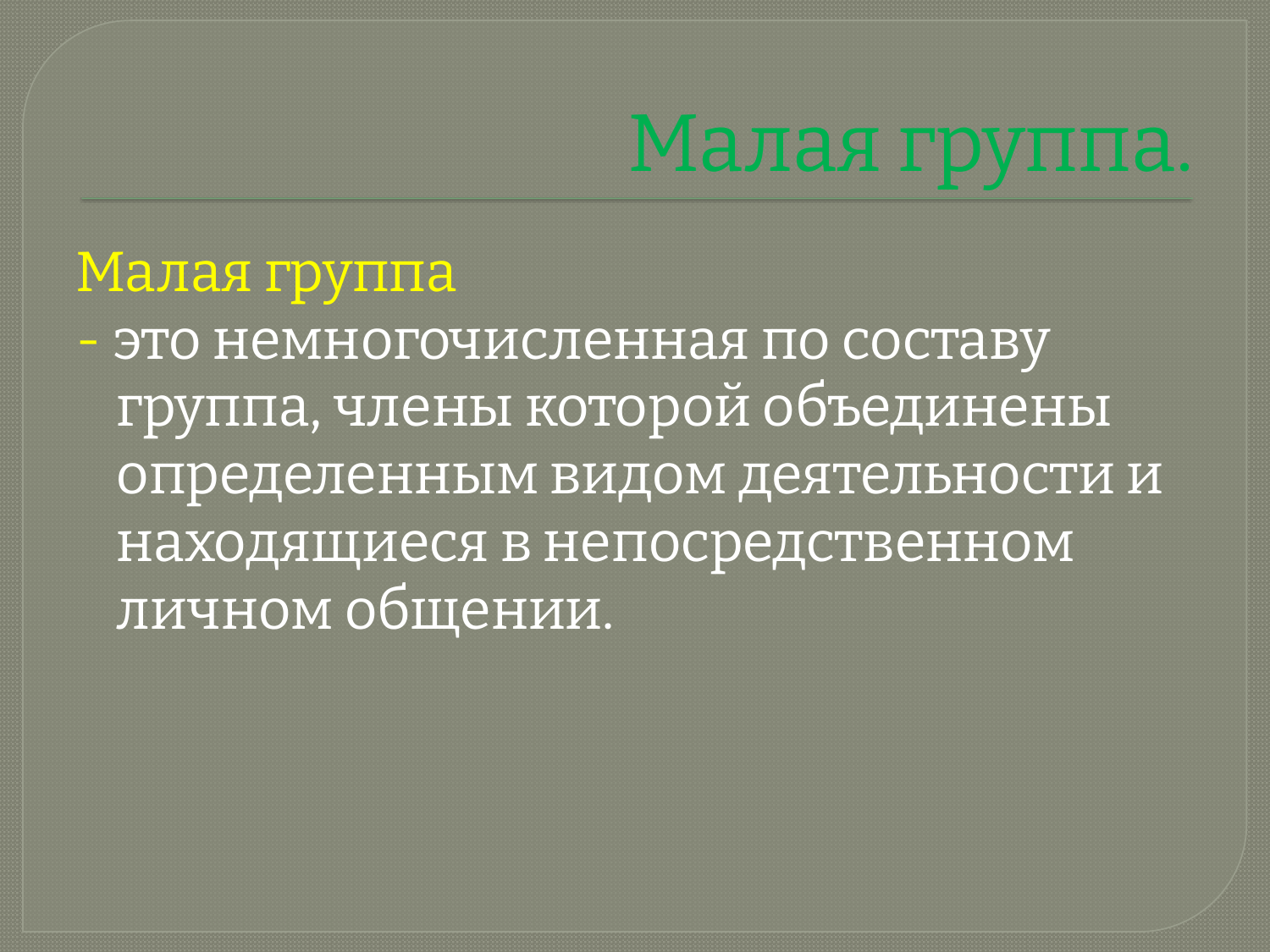

# Малая группа.
Малая группа
- это немногочисленная по составу группа, члены которой объединены определенным видом деятельности и находящиеся в непосредственном личном общении.